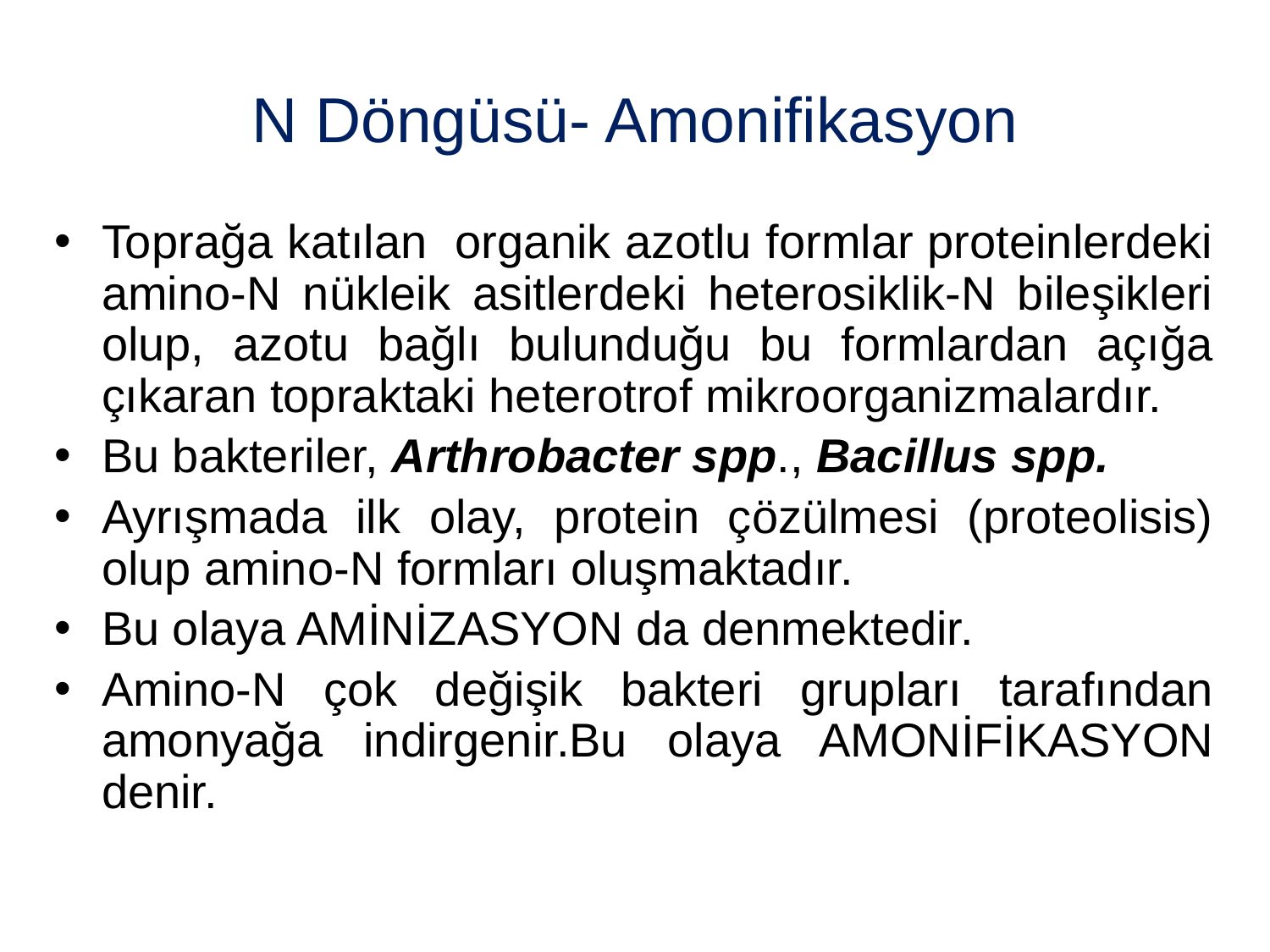

N Döngüsü- Amonifikasyon
Toprağa katılan  organik azotlu formlar proteinlerdeki amino-N nükleik asitlerdeki heterosiklik-N bileşikleri olup, azotu bağlı bulunduğu bu formlardan açığa çıkaran topraktaki heterotrof mikroorganizmalardır.
Bu bakteriler, Arthrobacter spp., Bacillus spp.
Ayrışmada ilk olay, protein çözülmesi (proteolisis) olup amino-N formları oluşmaktadır.
Bu olaya AMİNİZASYON da denmektedir.
Amino-N çok değişik bakteri grupları tarafından amonyağa indirgenir.Bu olaya AMONİFİKASYON denir.